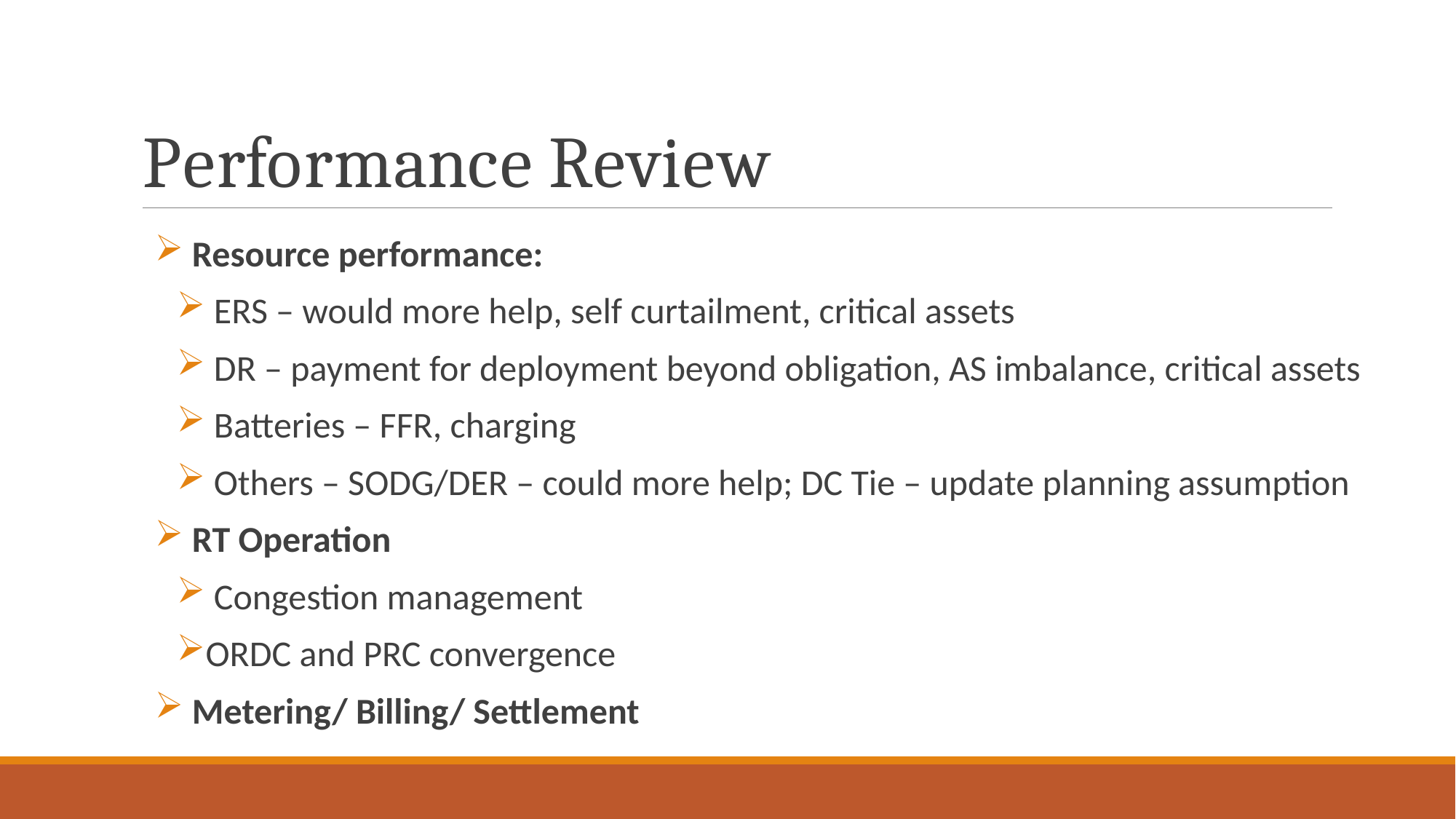

# Performance Review
 Resource performance:
 ERS – would more help, self curtailment, critical assets
 DR – payment for deployment beyond obligation, AS imbalance, critical assets
 Batteries – FFR, charging
 Others – SODG/DER – could more help; DC Tie – update planning assumption
 RT Operation
 Congestion management
ORDC and PRC convergence
 Metering/ Billing/ Settlement